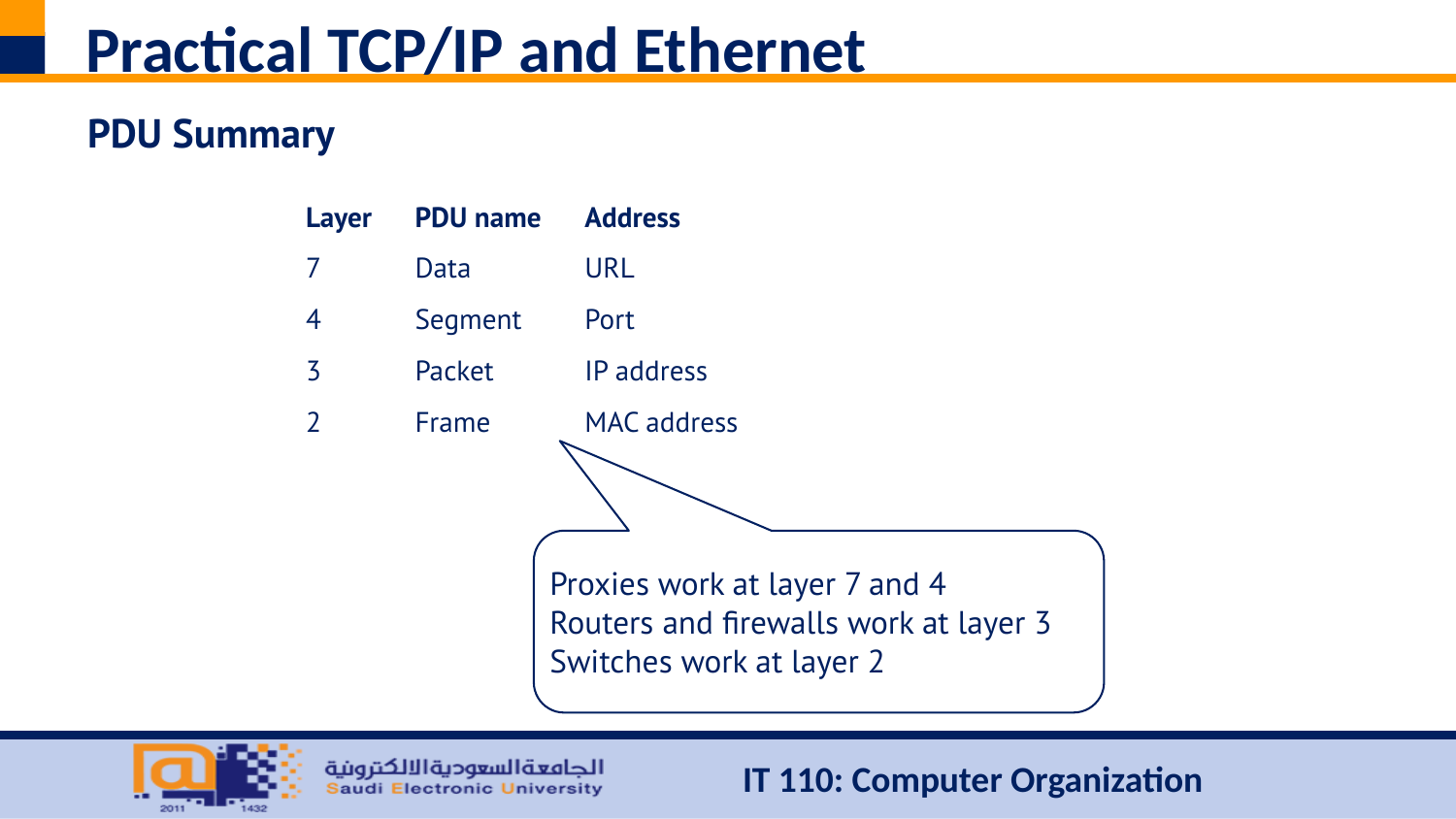

# Practical TCP/IP and Ethernet
PDU Summary

| Layer | PDU name | Address |
| --- | --- | --- |
| 7 | Data | URL |
| 4 | Segment | Port |
| 3 | Packet | IP address |
| 2 | Frame | MAC address |
Proxies work at layer 7 and 4
Routers and firewalls work at layer 3
Switches work at layer 2